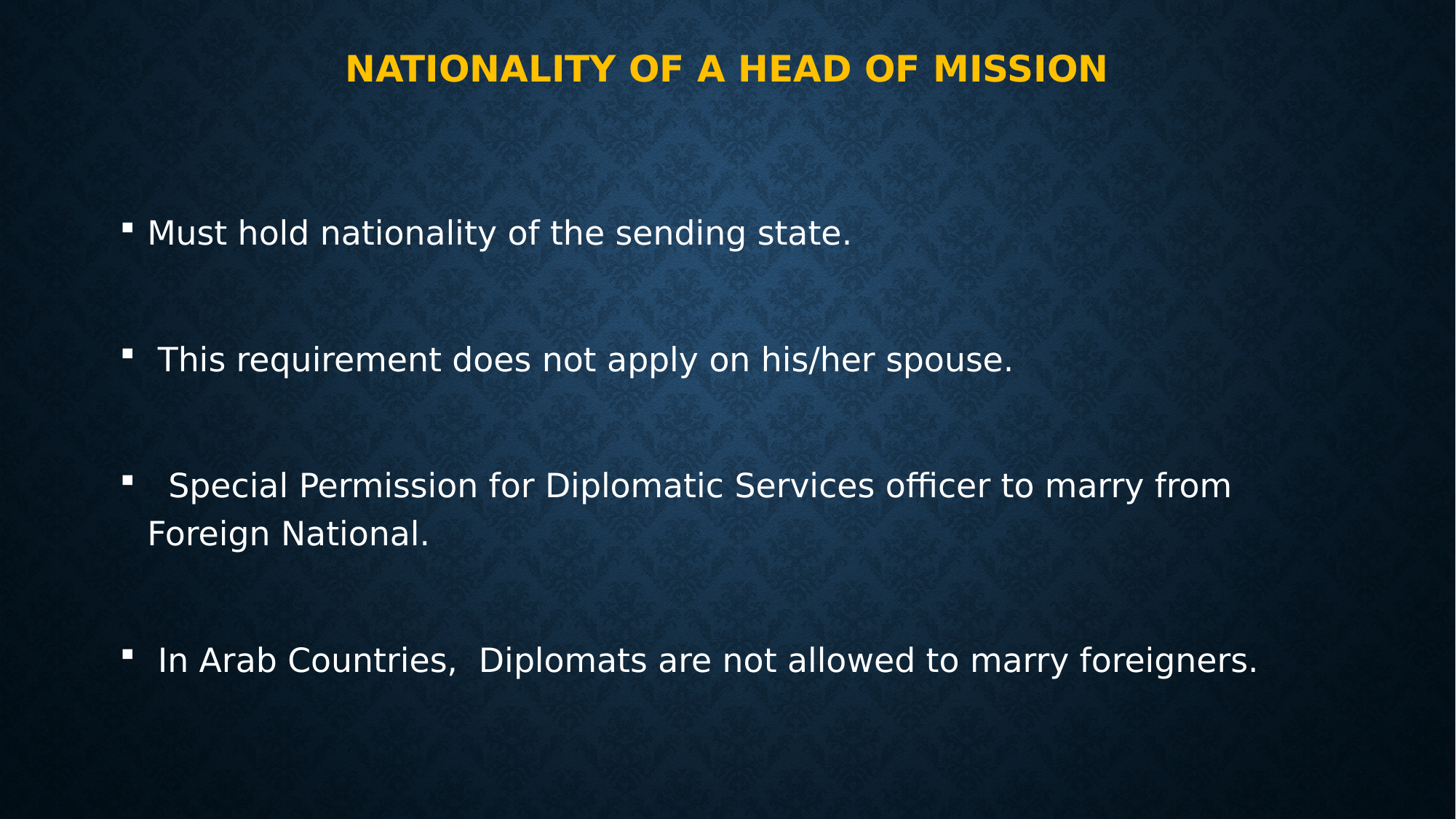

# NATIONALITY OF A HEAD OF MISSION

Must hold nationality of the sending state.

 This requirement does not apply on his/her spouse.

  Special Permission for Diplomatic Services officer to marry from Foreign National.

 In Arab Countries,  Diplomats are not allowed to marry foreigners.